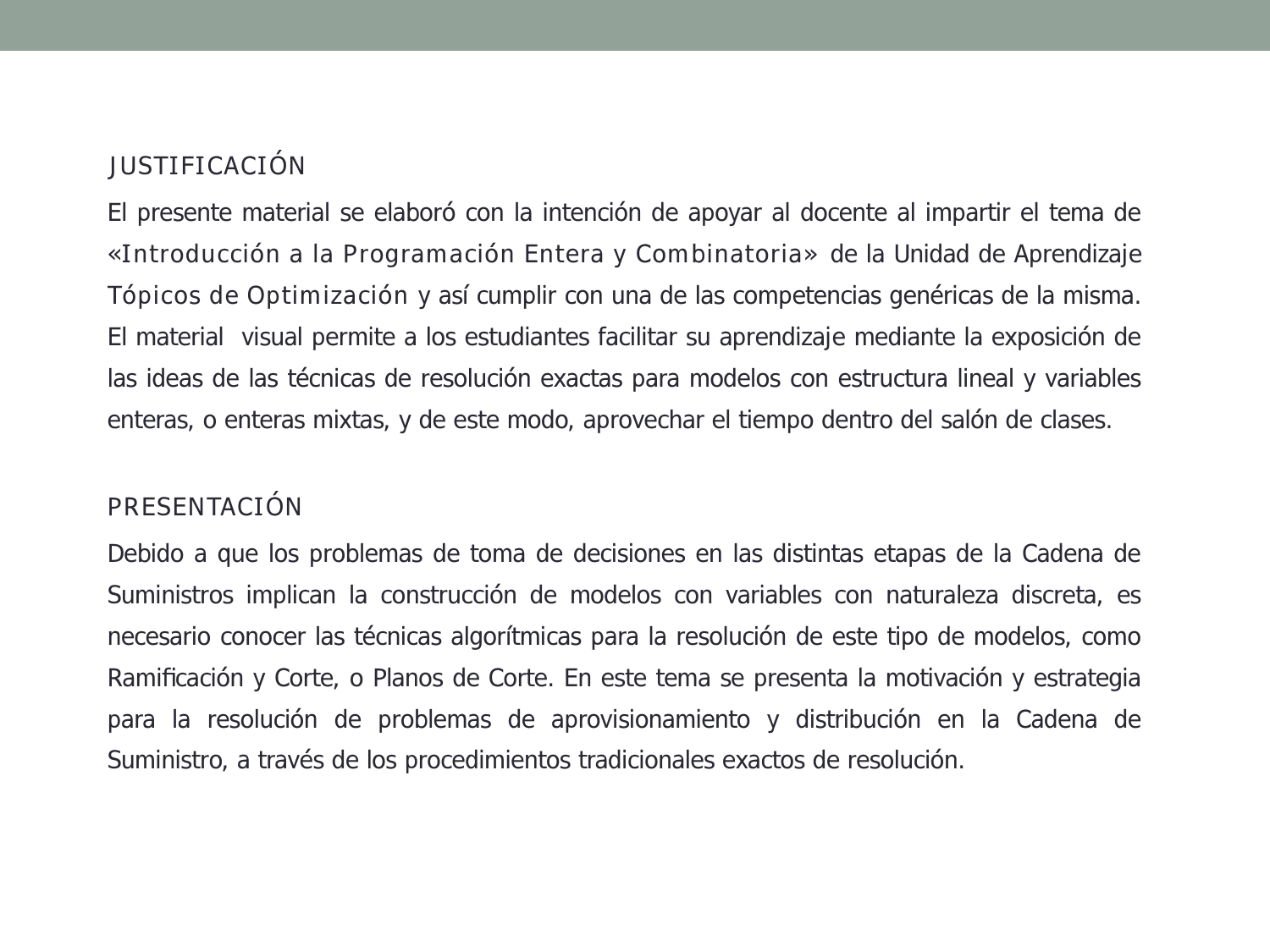

JUSTIFICACIÓN
El presente material se elaboró con la intención de apoyar al docente al impartir el tema de «Introducción a la Programación Entera y Combinatoria» de la Unidad de Aprendizaje Tópicos de Optimización y así cumplir con una de las competencias genéricas de la misma. El material  visual permite a los estudiantes facilitar su aprendizaje mediante la exposición de las ideas de las técnicas de resolución exactas para modelos con estructura lineal y variables enteras, o enteras mixtas, y de este modo, aprovechar el tiempo dentro del salón de clases.

PRESENTACIÓN
Debido a que los problemas de toma de decisiones en las distintas etapas de la Cadena de Suministros implican la construcción de modelos con variables con naturaleza discreta, es necesario conocer las técnicas algorítmicas para la resolución de este tipo de modelos, como Ramificación y Corte, o Planos de Corte. En este tema se presenta la motivación y estrategia para la resolución de problemas de aprovisionamiento y distribución en la Cadena de Suministro, a través de los procedimientos tradicionales exactos de resolución.